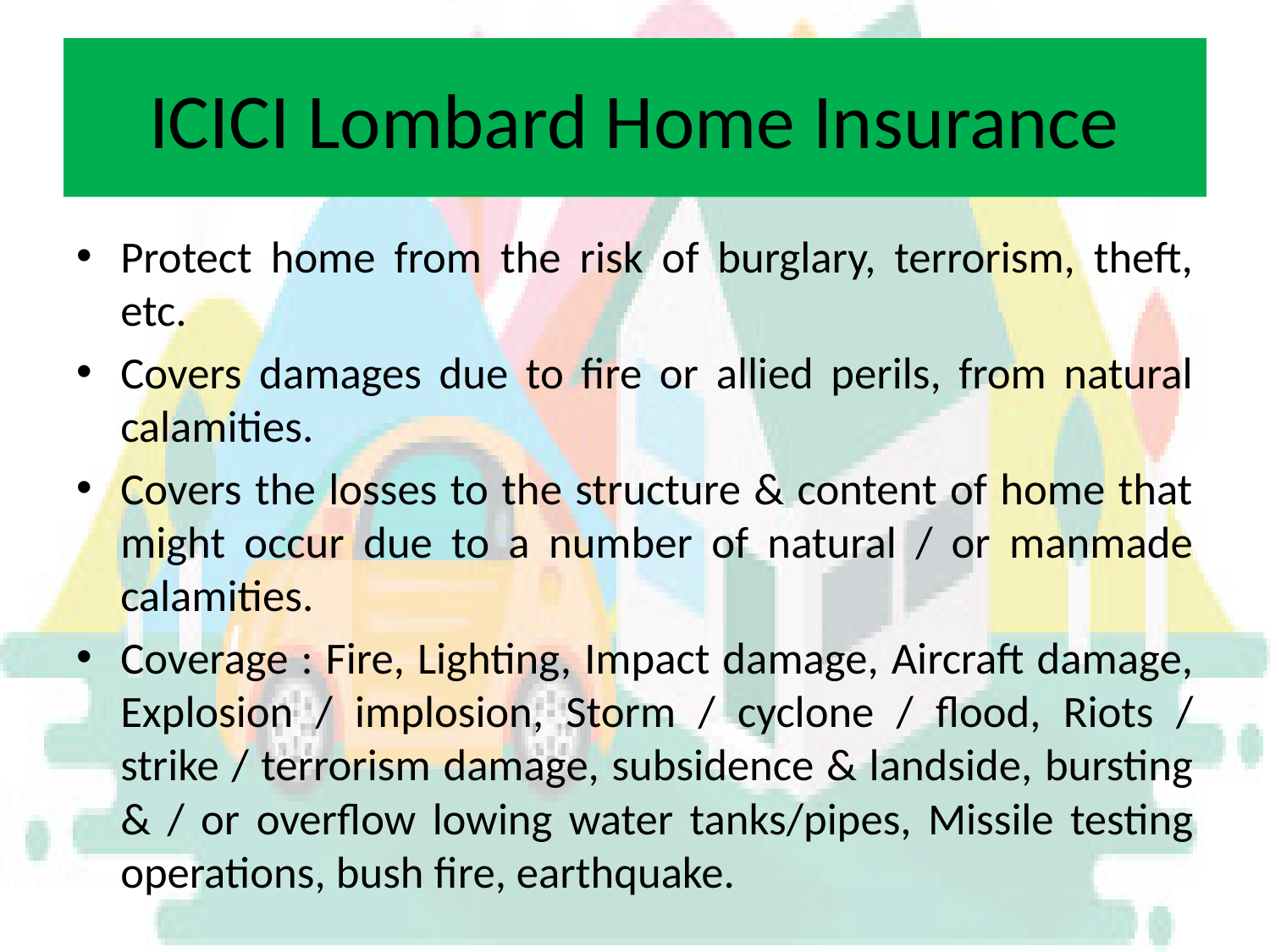

# ICICI Lombard Home Insurance
Protect home from the risk of burglary, terrorism, theft, etc.
Covers damages due to fire or allied perils, from natural calamities.
Covers the losses to the structure & content of home that might occur due to a number of natural / or manmade calamities.
Coverage : Fire, Lighting, Impact damage, Aircraft damage, Explosion / implosion, Storm / cyclone / flood, Riots / strike / terrorism damage, subsidence & landside, bursting & / or overflow lowing water tanks/pipes, Missile testing operations, bush fire, earthquake.